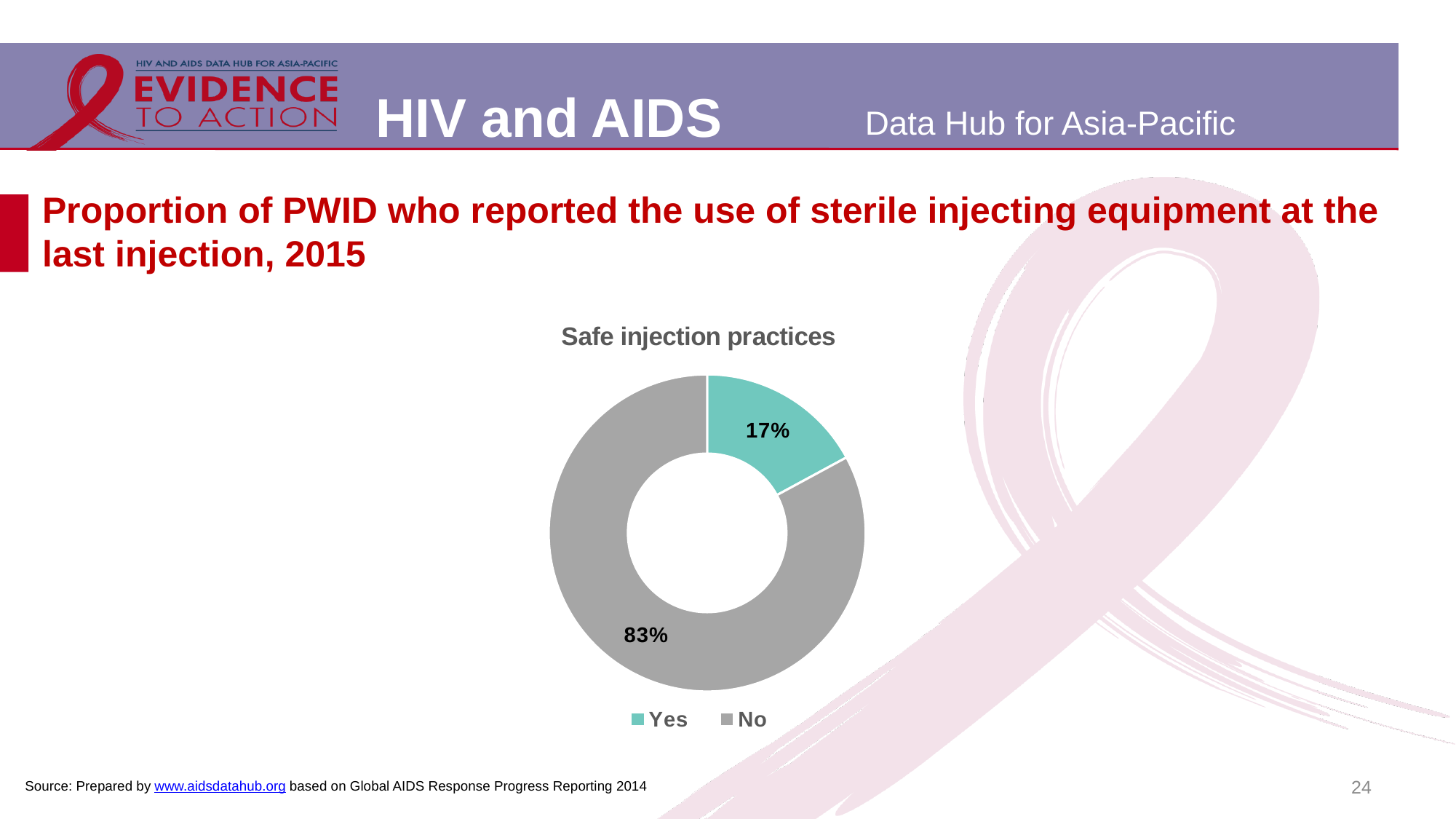

# Proportion of PWID who reported the use of sterile injecting equipment at the last injection, 2015

### Chart: Safe injection practices

| Category |  |
|---|---|
| Yes | 17.1 |
| No | 82.9 |
24
Source: Prepared by www.aidsdatahub.org based on Global AIDS Response Progress Reporting 2014